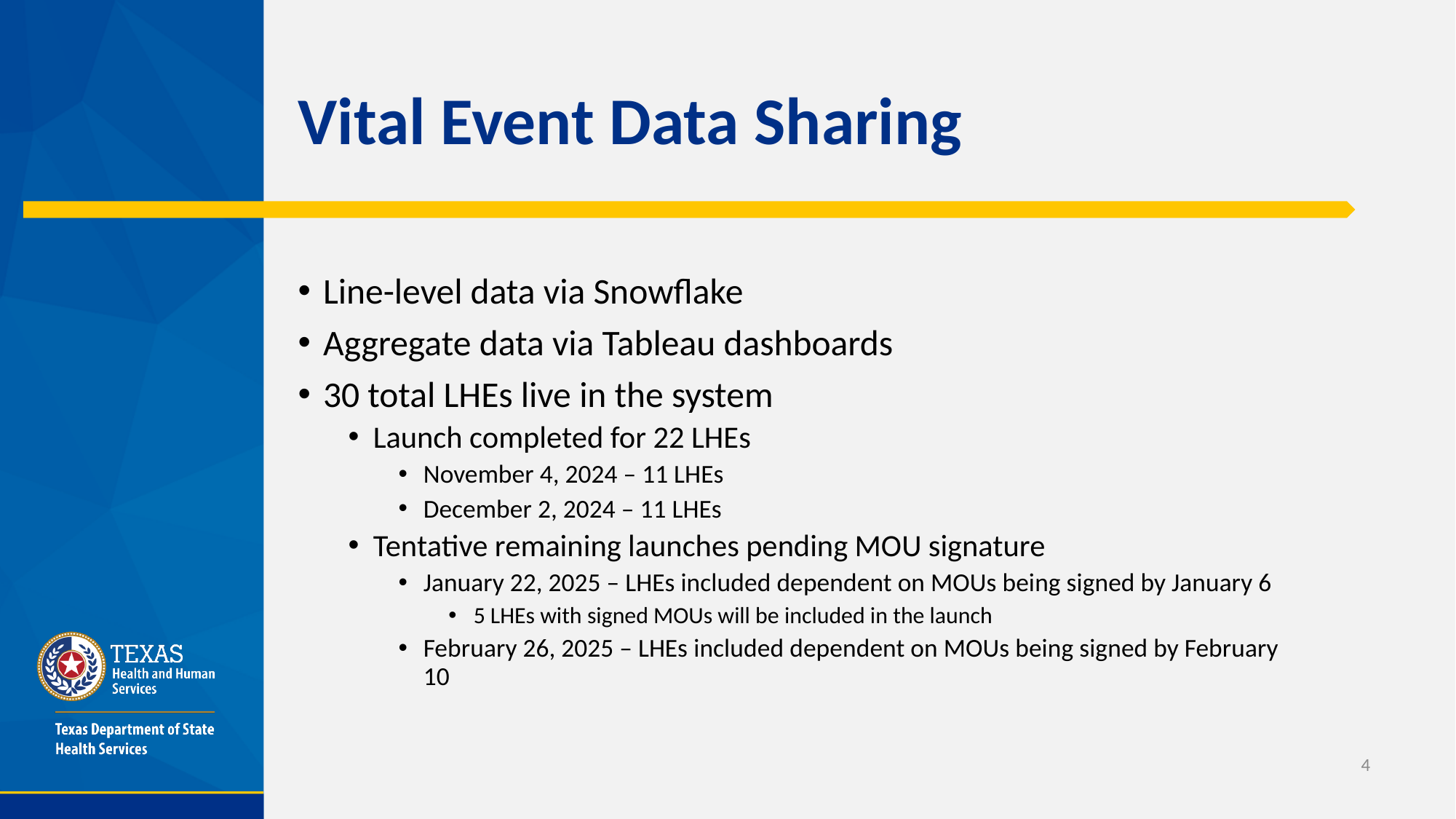

# Vital Event Data Sharing
Line-level data via Snowflake
Aggregate data via Tableau dashboards
30 total LHEs live in the system
Launch completed for 22 LHEs
November 4, 2024 – 11 LHEs
December 2, 2024 – 11 LHEs
Tentative remaining launches pending MOU signature
January 22, 2025 – LHEs included dependent on MOUs being signed by January 6
5 LHEs with signed MOUs will be included in the launch
February 26, 2025 – LHEs included dependent on MOUs being signed by February 10

4